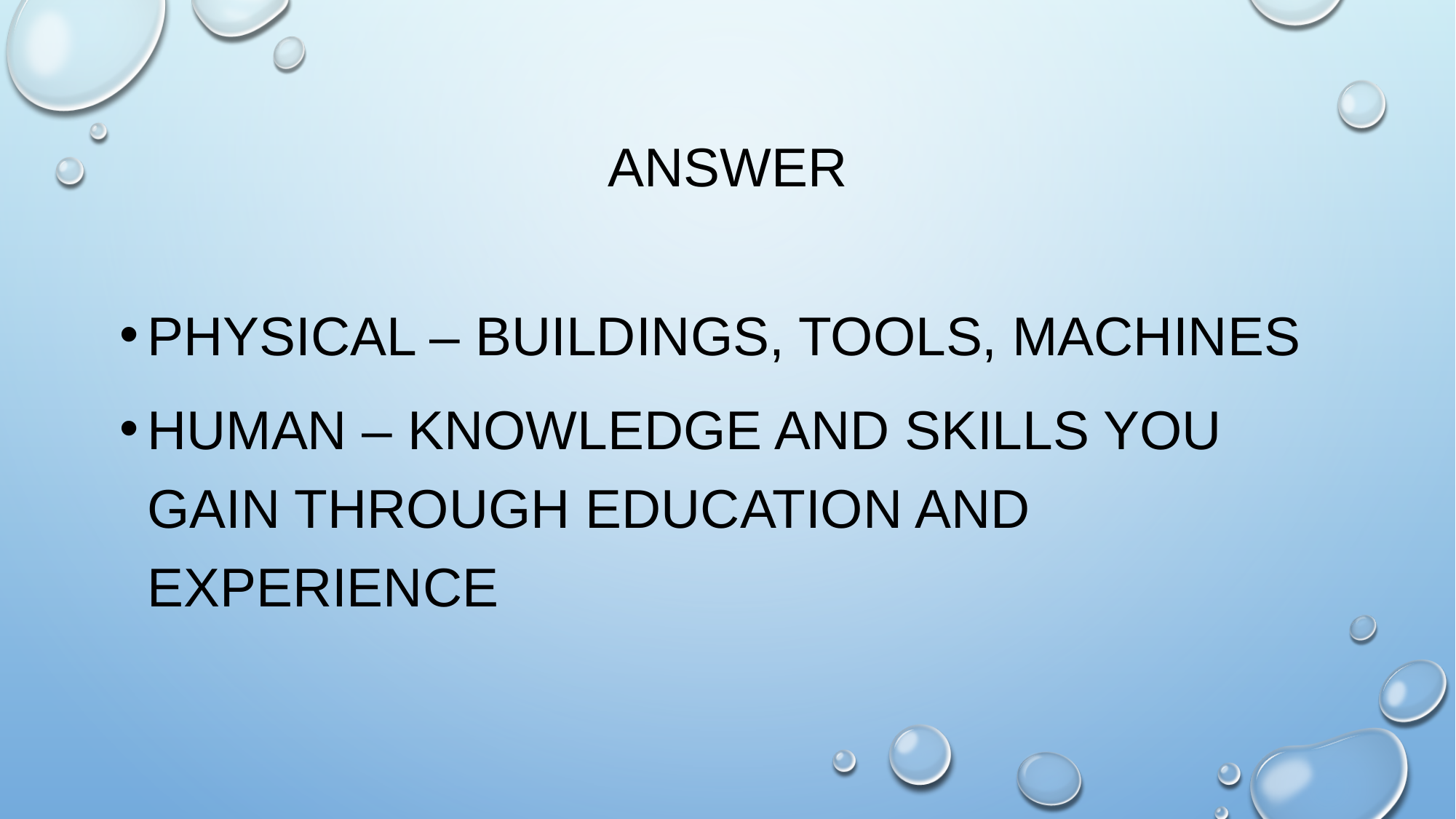

# Answer
Physical – buildings, tools, machines
Human – knowledge and skills you gain through education and experience